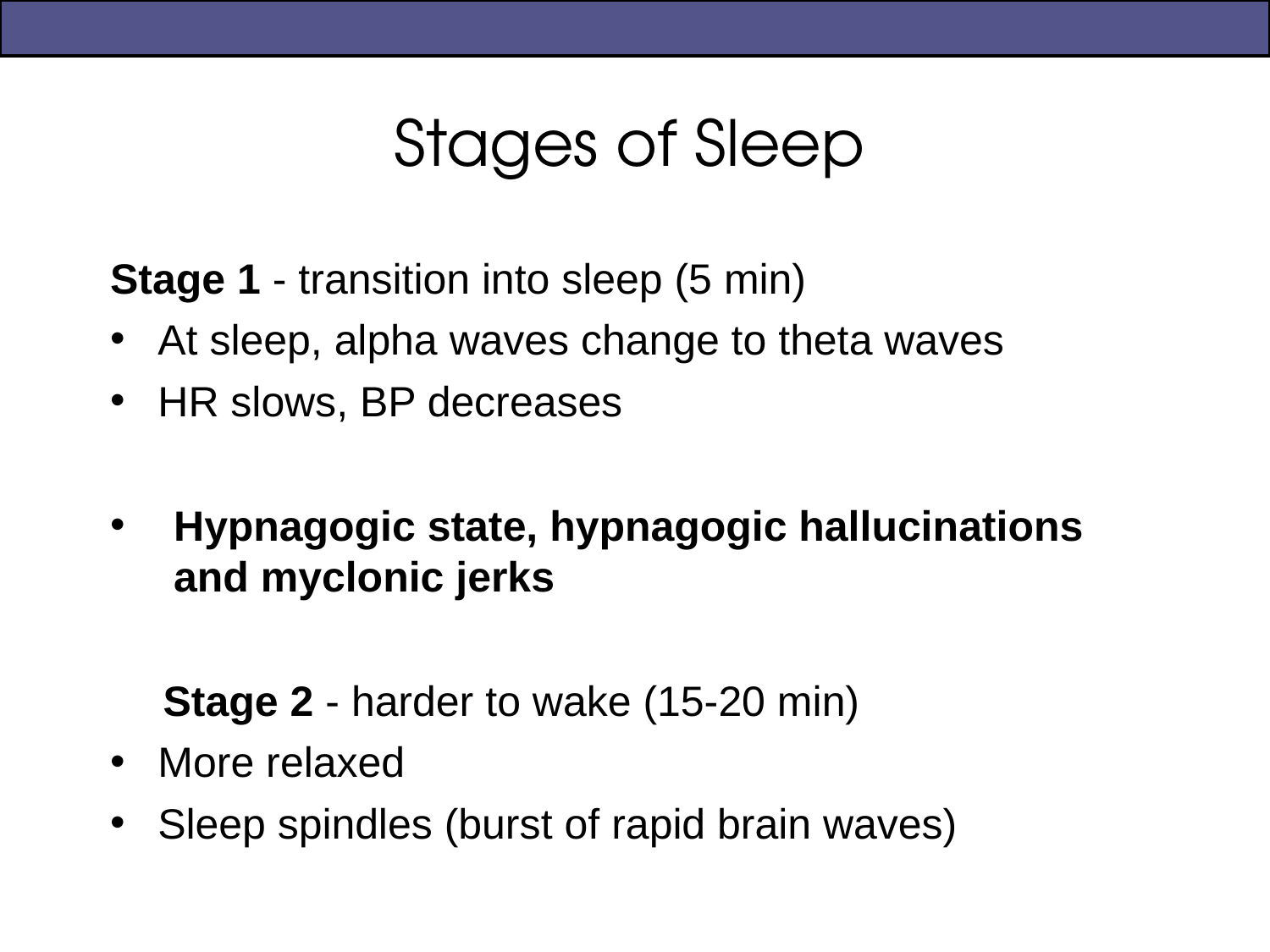

# Stages of Sleep
Stage 1 - transition into sleep (5 min)
At sleep, alpha waves change to theta waves
HR slows, BP decreases

Hypnagogic state, hypnagogic hallucinations and myclonic jerks

Stage 2 - harder to wake (15-20 min)
More relaxed
Sleep spindles (burst of rapid brain waves)